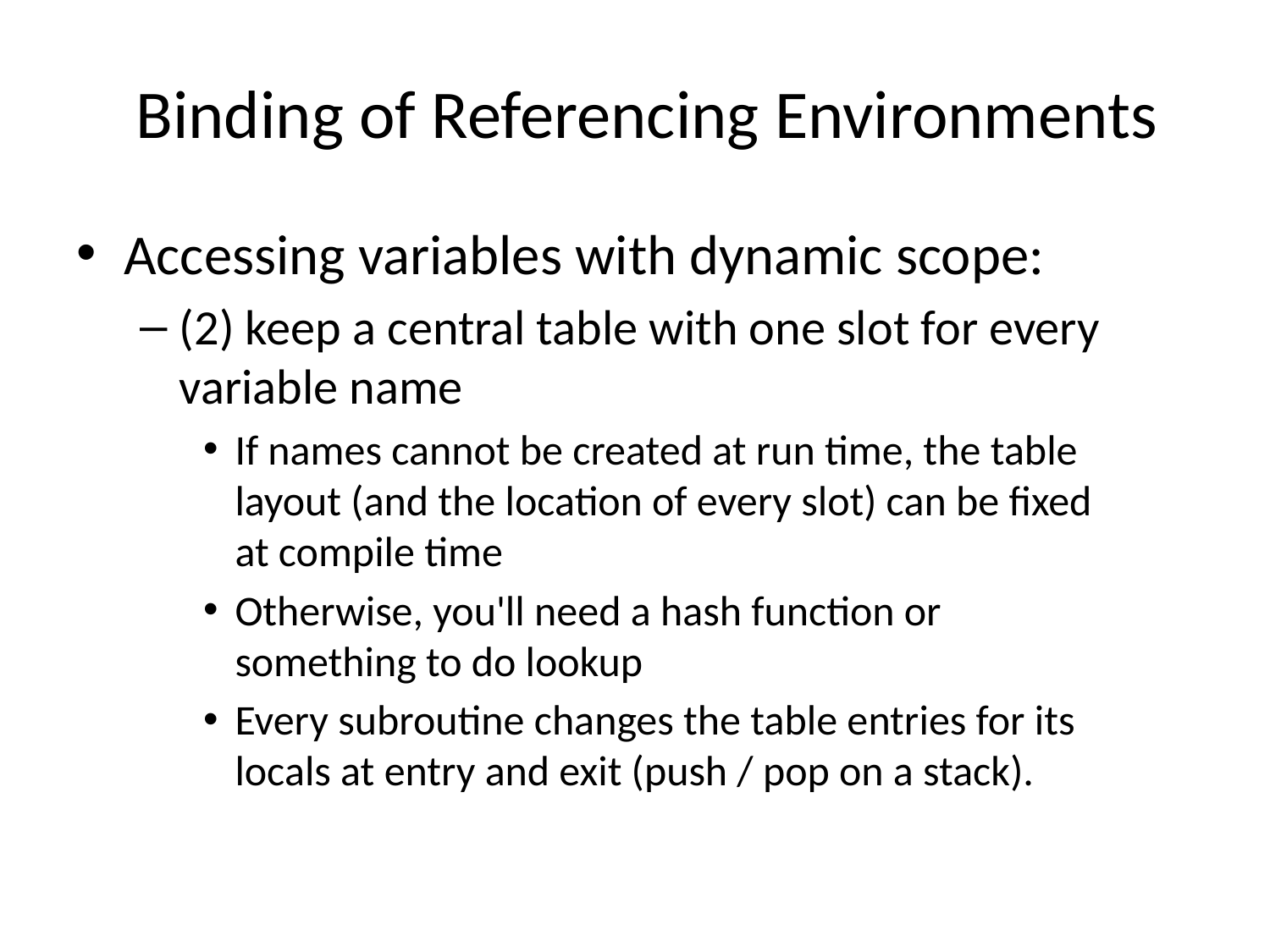

# Binding of Referencing Environments
Accessing variables with dynamic scope:
(2) keep a central table with one slot for every variable name
If names cannot be created at run time, the table layout (and the location of every slot) can be fixed at compile time
Otherwise, you'll need a hash function or something to do lookup
Every subroutine changes the table entries for its locals at entry and exit (push / pop on a stack).